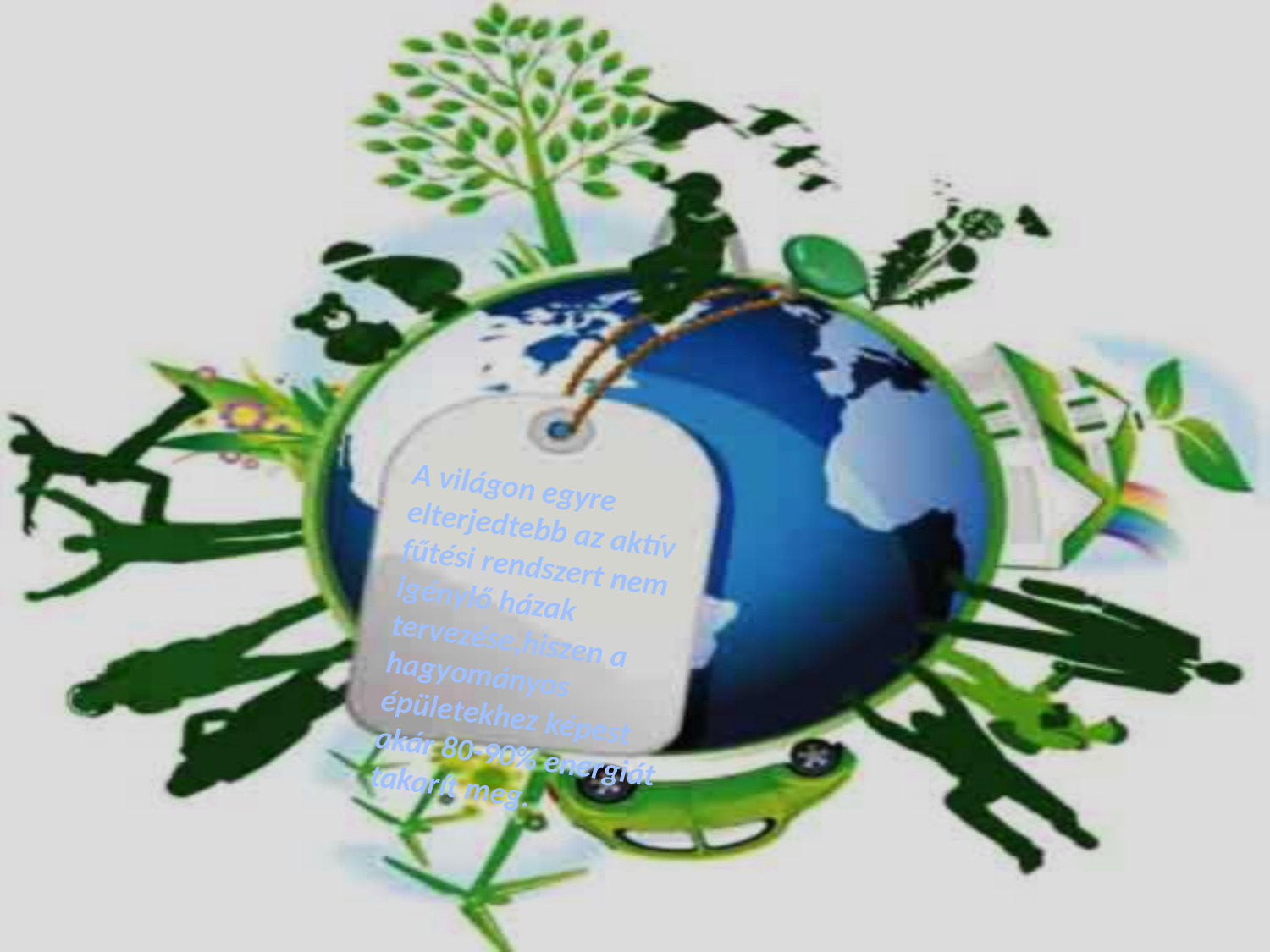

A világon egyre elterjedtebb az aktív fűtési rendszert nem igénylő házak tervezése,hiszen a hagyományos épületekhez képest akár 80-90% energiát takarít meg.